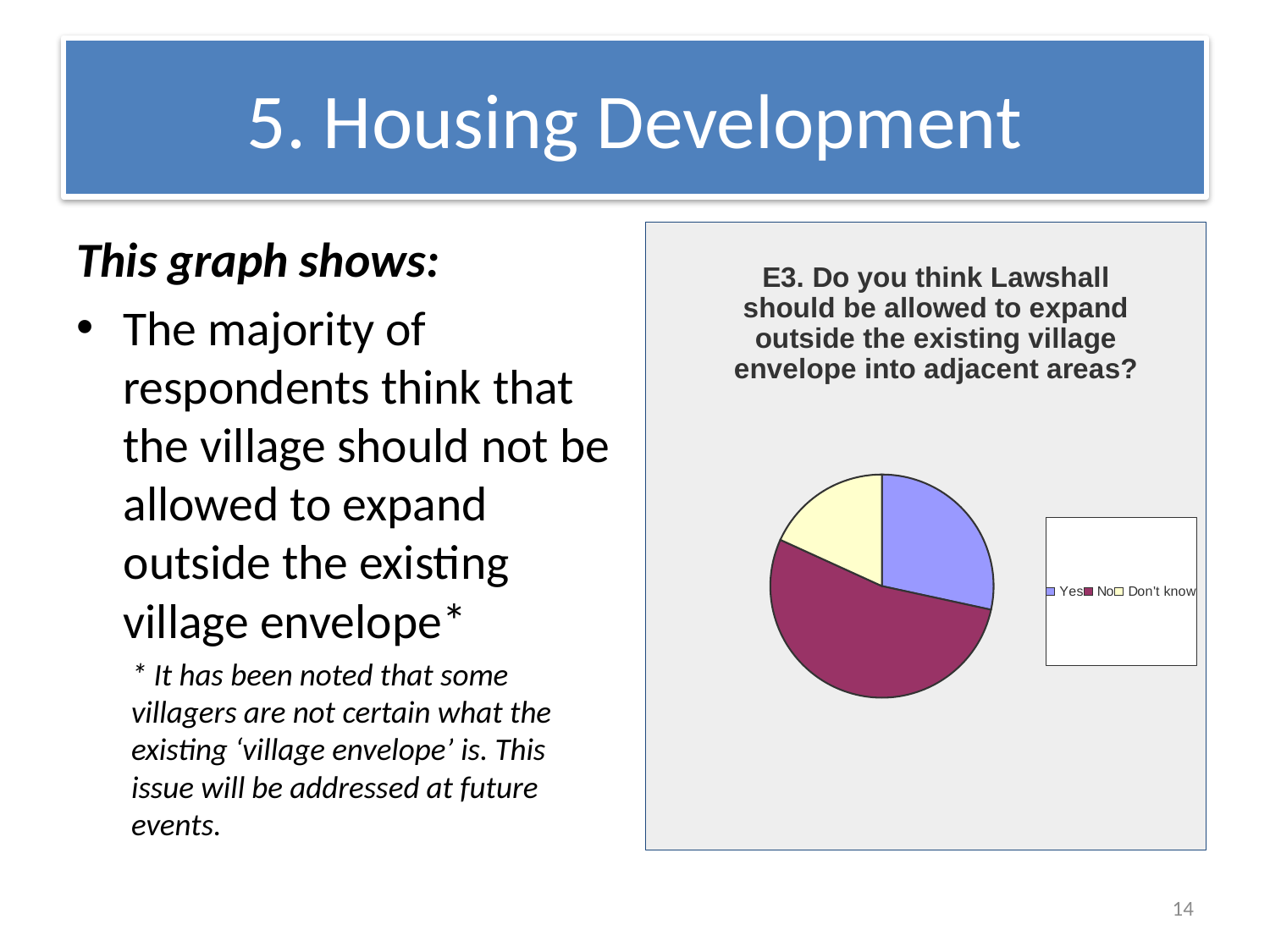

# 5. Housing Development
This graph shows:
The majority of respondents think that the village should not be allowed to expand outside the existing village envelope*
* It has been noted that some villagers are not certain what the existing ‘village envelope’ is. This issue will be addressed at future events.

### Chart: E3. Do you think Lawshall should be allowed to expand outside the existing village envelope into adjacent areas?

| Category |  |
|---|---|
| Yes | 0.284 |
| No | 0.534 |
| Don't know | 0.182 |
14